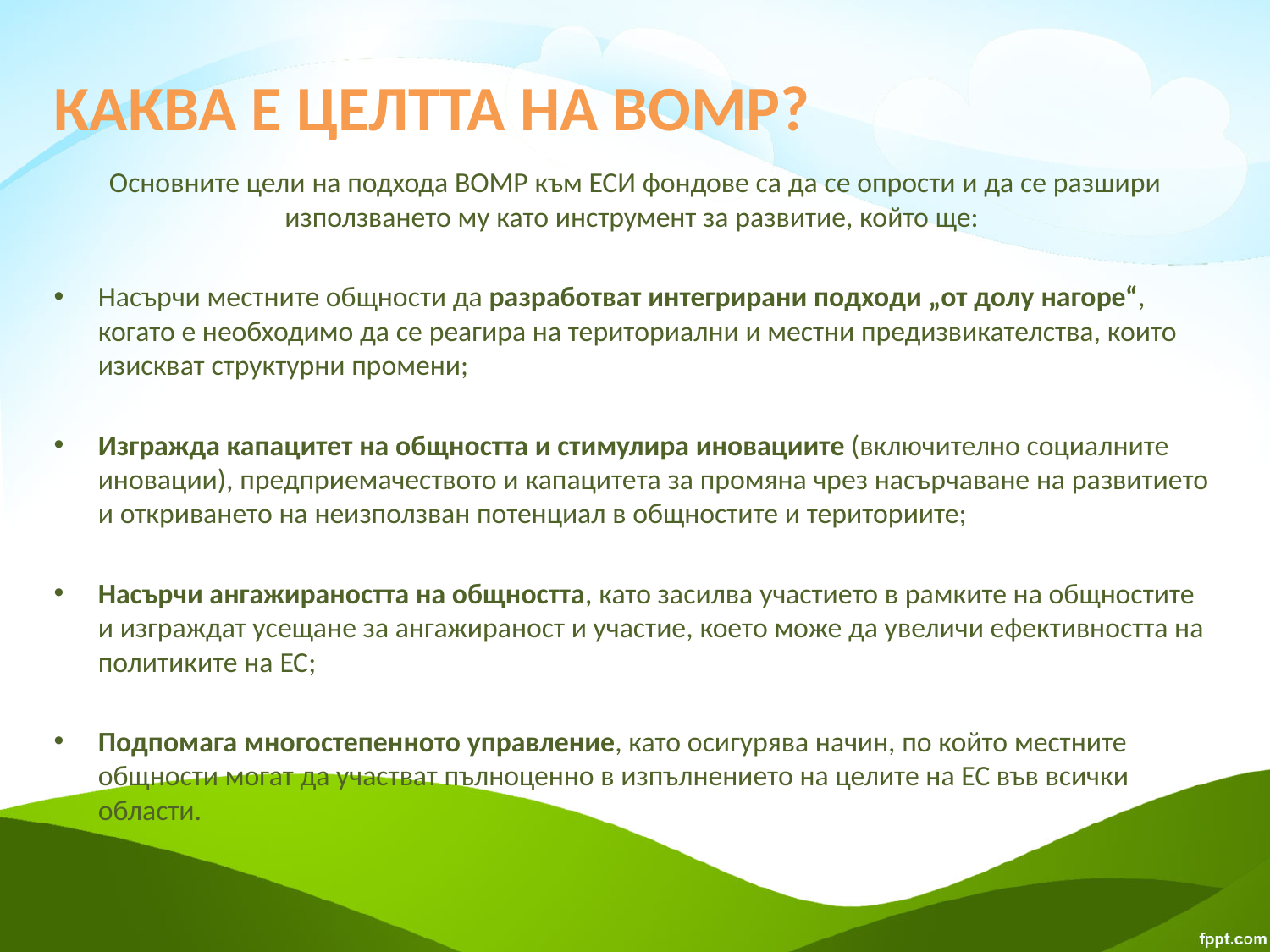

# КАКВА Е ЦЕЛТТА НА ВОМР?
Основните цели на подхода ВОМР към ЕСИ фондове са да се опрости и да се разшири използването му като инструмент за развитие, който ще:

Насърчи местните общности да разработват интегрирани подходи „от долу нагоре“, когато е необходимо да се реагира на териториални и местни предизвикателства, които изискват структурни промени;

Изгражда капацитет на общността и стимулира иновациите (включително социалните иновации), предприемачеството и капацитета за промяна чрез насърчаване на развитието и откриването на неизползван потенциал в общностите и териториите;

Насърчи ангажираността на общността, като засилва участието в рамките на общностите и изграждат усещане за ангажираност и участие, което може да увеличи ефективността на политиките на ЕС;

Подпомага многостепенното управление, като осигурява начин, по който местните общности могат да участват пълноценно в изпълнението на целите на ЕС във всички области.